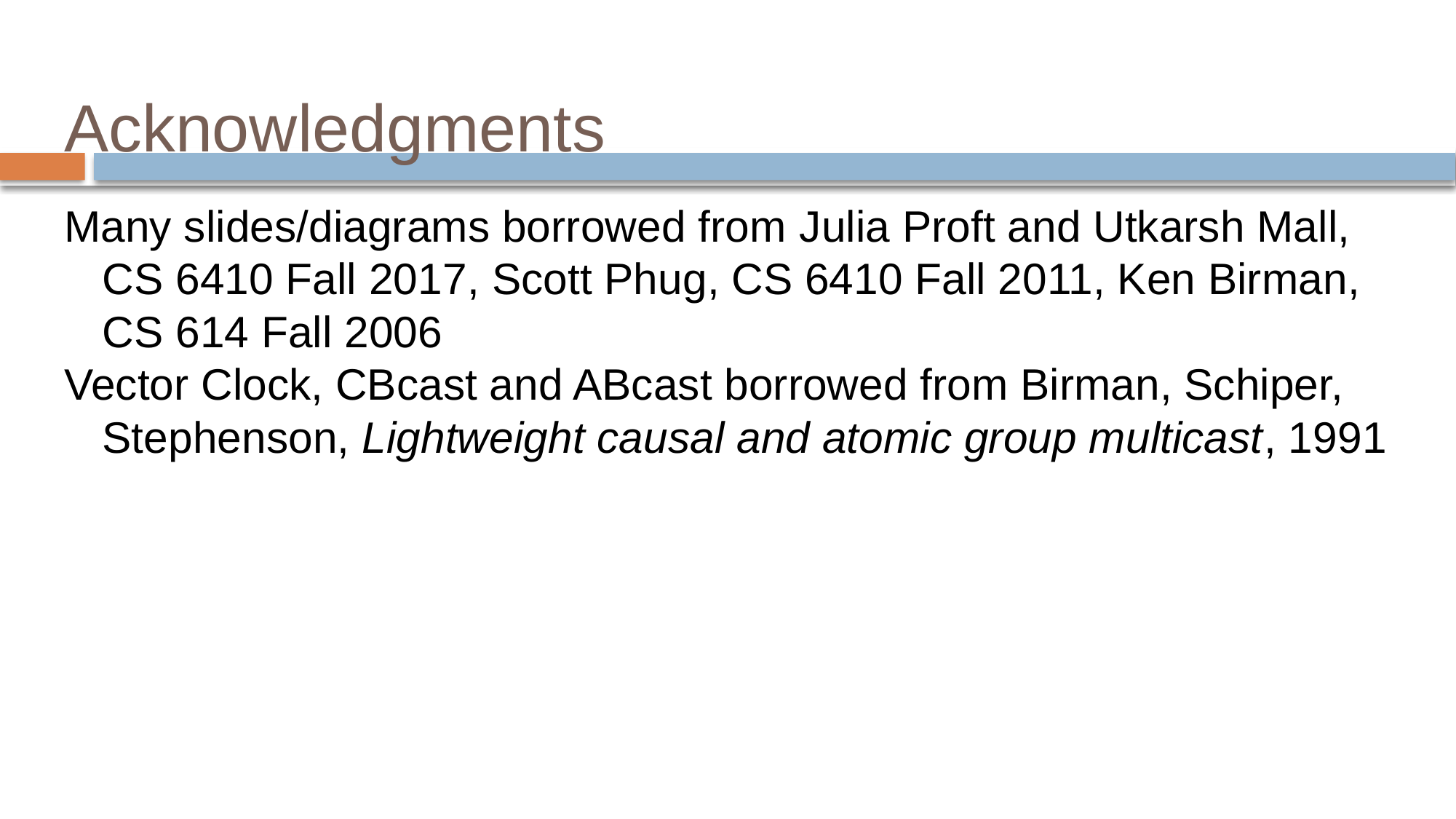

# Acknowledgments
Many slides/diagrams borrowed from Julia Proft and Utkarsh Mall, CS 6410 Fall 2017, Scott Phug, CS 6410 Fall 2011, Ken Birman, CS 614 Fall 2006
Vector Clock, CBcast and ABcast borrowed from Birman, Schiper, Stephenson, Lightweight causal and atomic group multicast, 1991